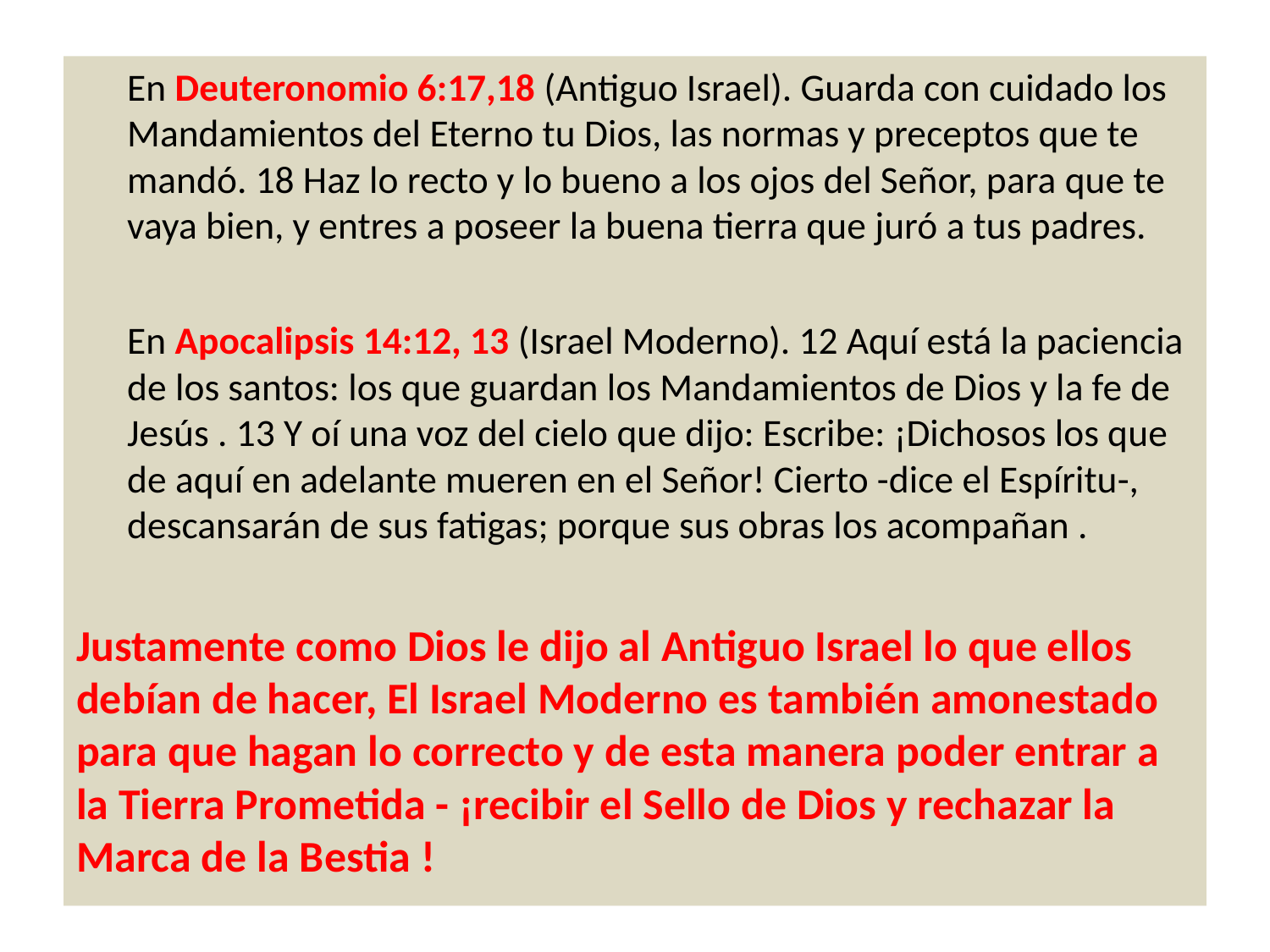

En Deuteronomio 6:17,18 (Antiguo Israel). Guarda con cuidado los Mandamientos del Eterno tu Dios, las normas y preceptos que te mandó. 18 Haz lo recto y lo bueno a los ojos del Señor, para que te vaya bien, y entres a poseer la buena tierra que juró a tus padres.

En Apocalipsis 14:12, 13 (Israel Moderno). 12 Aquí está la paciencia de los santos: los que guardan los Mandamientos de Dios y la fe de Jesús . 13 Y oí una voz del cielo que dijo: Escribe: ¡Dichosos los que de aquí en adelante mueren en el Señor! Cierto -dice el Espíritu-, descansarán de sus fatigas; porque sus obras los acompañan .

Justamente como Dios le dijo al Antiguo Israel lo que ellos debían de hacer, El Israel Moderno es también amonestado para que hagan lo correcto y de esta manera poder entrar a la Tierra Prometida - ¡recibir el Sello de Dios y rechazar la Marca de la Bestia !